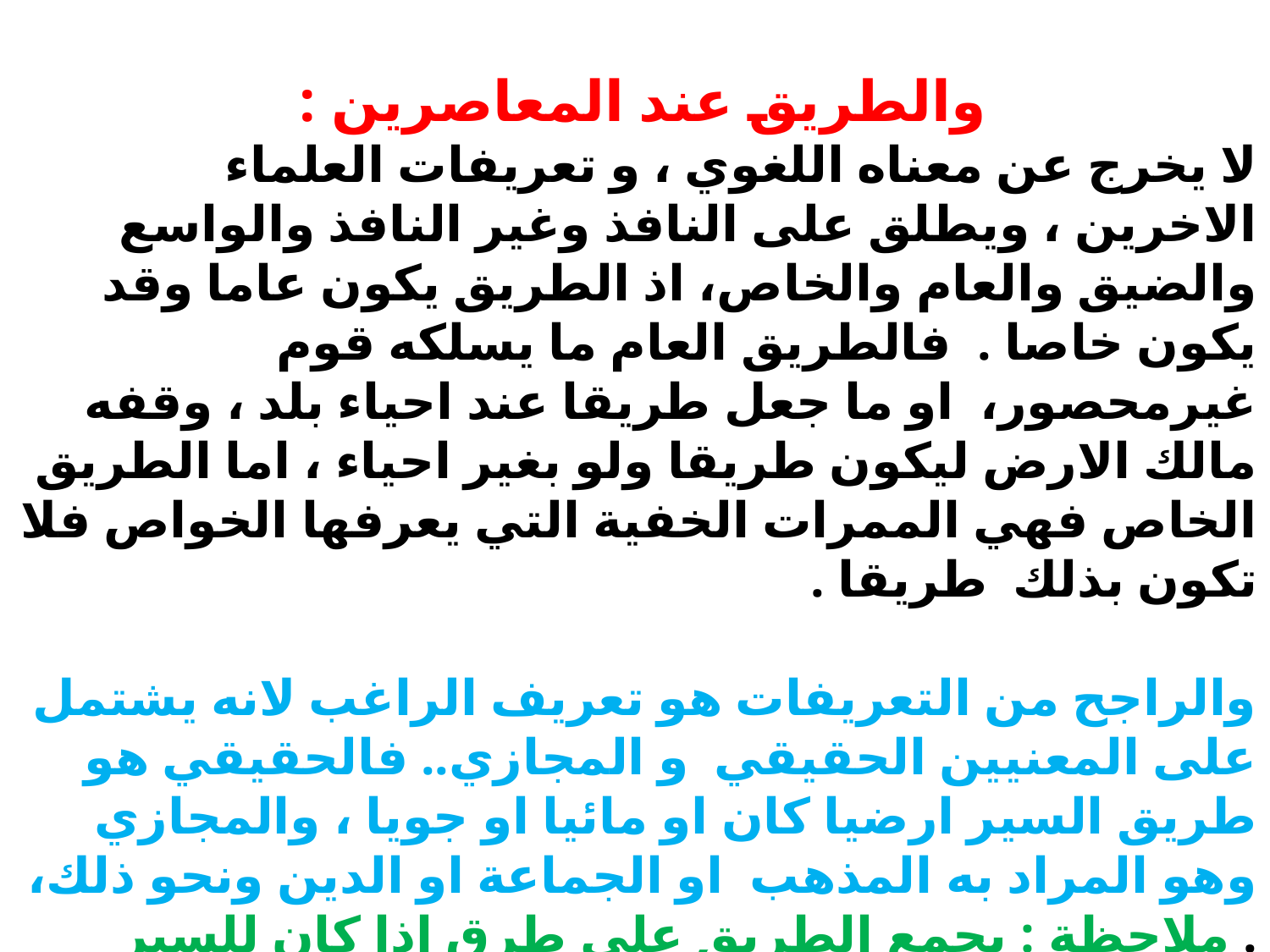

والطريق عند المعاصرين :
لا يخرج عن معناه اللغوي ، و تعريفات العلماء الاخرين ، ويطلق على النافذ وغير النافذ والواسع والضيق والعام والخاص، اذ الطريق يكون عاما وقد يكون خاصا .  فالطريق العام ما يسلكه قوم غيرمحصور،  او ما جعل طريقا عند احياء بلد ، وقفه مالك الارض ليكون طريقا ولو بغير احياء ، اما الطريق الخاص فهي الممرات الخفية التي يعرفها الخواص فلا تكون بذلك  طريقا .

والراجح من التعريفات هو تعريف الراغب لانه يشتمل  على المعنيين الحقيقي  و المجازي.. فالحقيقي هو  طريق السير ارضيا كان او مائيا او جويا ، والمجازي وهو المراد به المذهب  او الجماعة او الدين ونحو ذلك،
. ملاحظة : يجمع الطريق على طرق اذا كان للسير والمشي ، وتجمع الطريقة اة الطريق على طرائق اذا كان بمعنى مذاهب او اساليب او الدين  او الاعتقاد او التدريس  او العلم
..لذلك الاصح ان يقال  طرائق التدريس لا طرق التدريس.